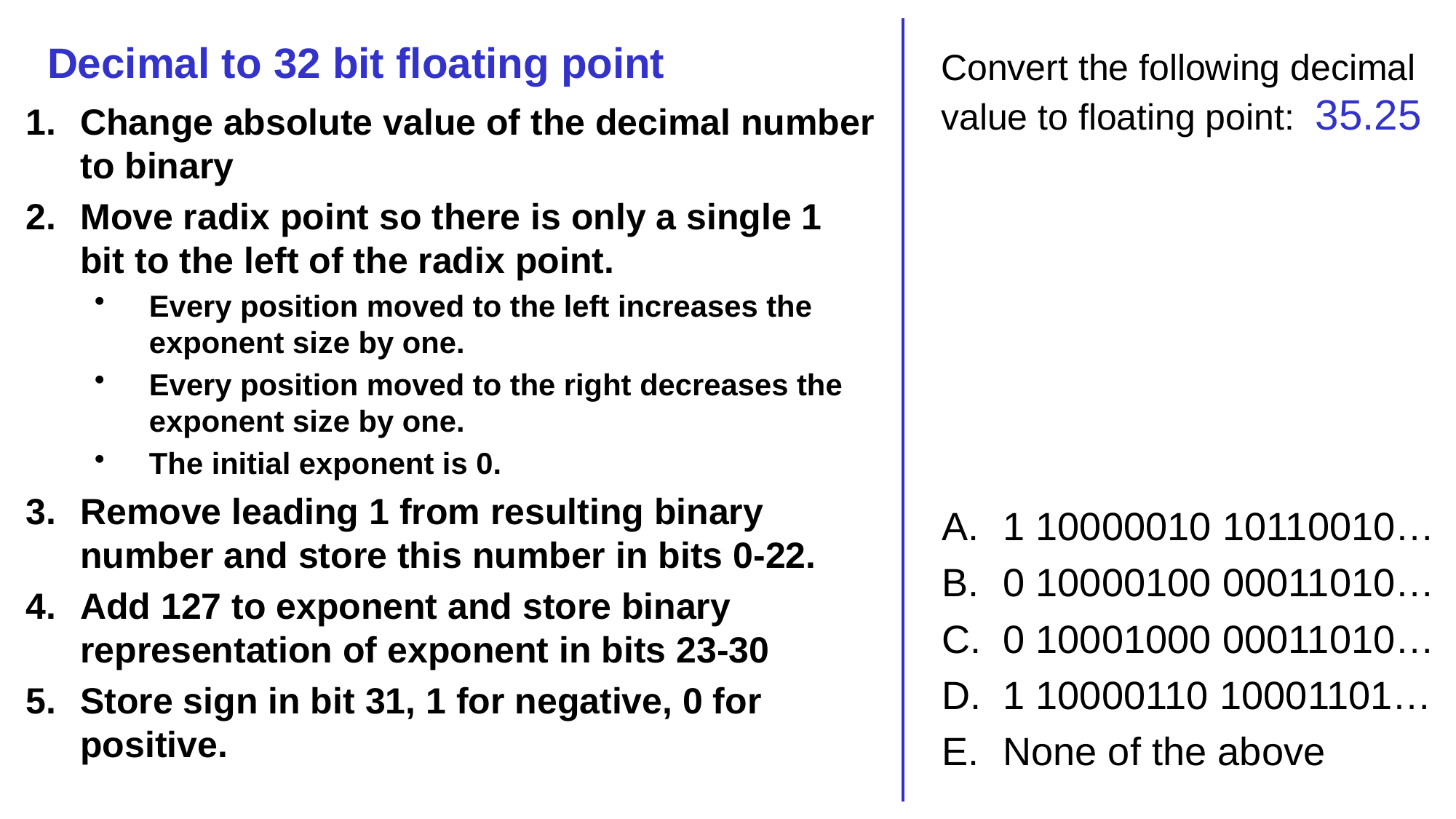

# Decimal to 32 bit floating point
Convert the following decimal value to floating point:  35.25

1 10000010 10110010…
0 10000100 00011010…
0 10001000 00011010…
1 10000110 10001101…
None of the above

Change absolute value of the decimal number to binary
Move radix point so there is only a single 1 bit to the left of the radix point.
Every position moved to the left increases the exponent size by one.
Every position moved to the right decreases the exponent size by one.
The initial exponent is 0.
Remove leading 1 from resulting binary number and store this number in bits 0-22.
Add 127 to exponent and store binary representation of exponent in bits 23-30
Store sign in bit 31, 1 for negative, 0 for positive.